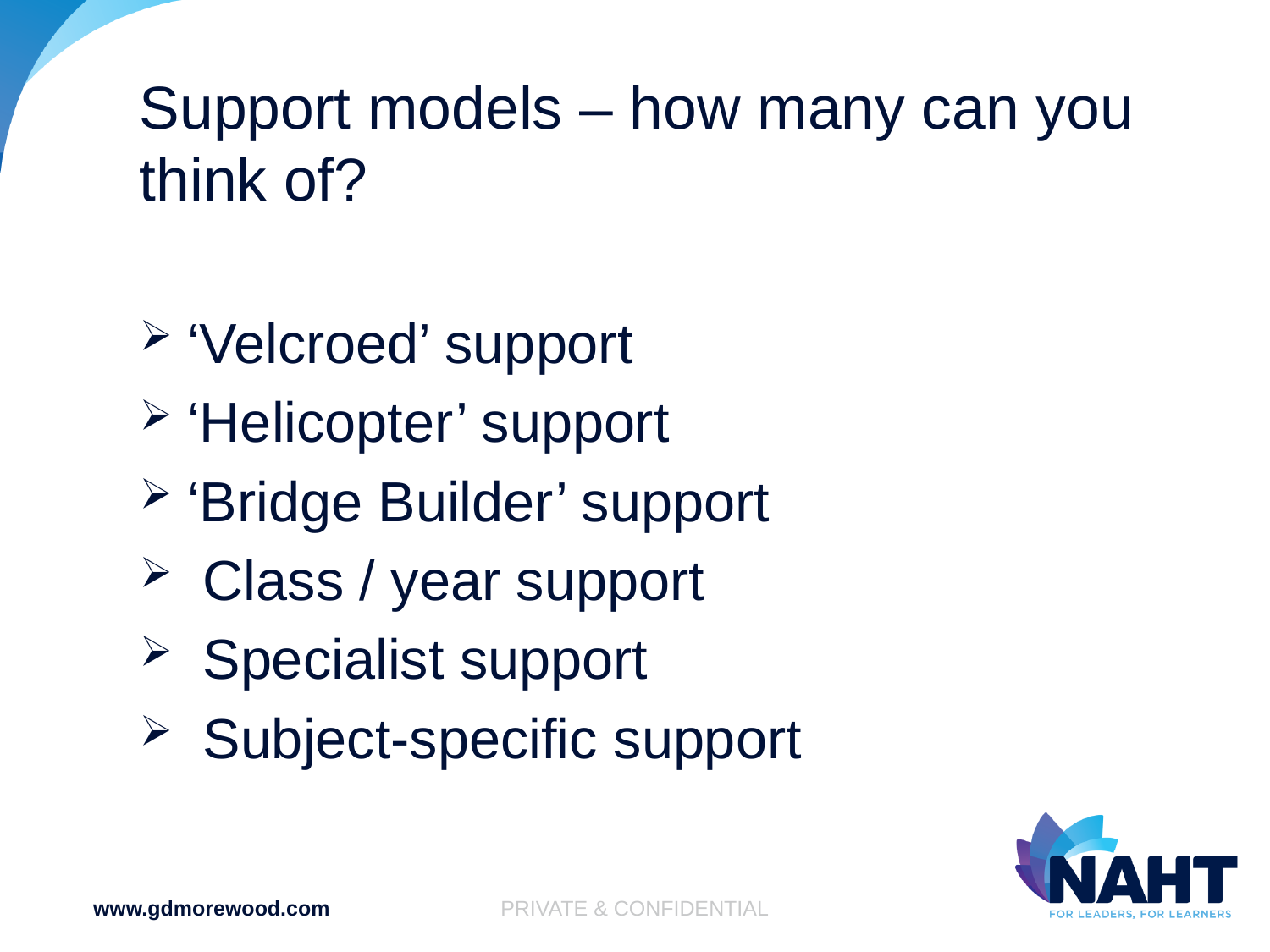

# Support models – how many can you think of?
‘Velcroed’ support
‘Helicopter’ support
‘Bridge Builder’ support
 Class / year support
 Specialist support
 Subject-specific support

www.gdmorewood.com
PRIVATE & CONFIDENTIAL